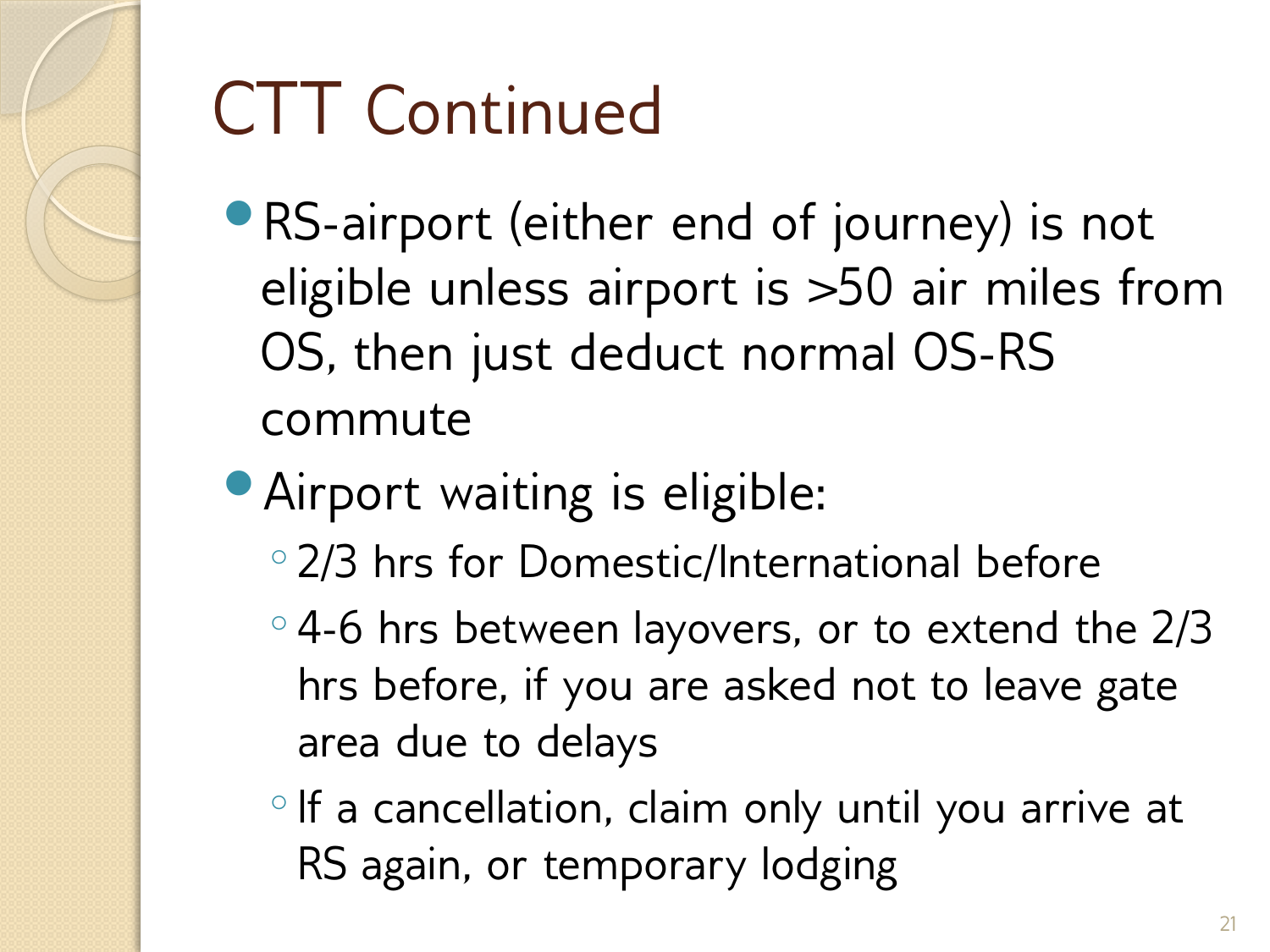

# CTT Continued
RS-airport (either end of journey) is not eligible unless airport is >50 air miles from OS, then just deduct normal OS-RS  commute
Airport waiting is eligible:
2/3 hrs for Domestic/International before
4-6 hrs between layovers, or to extend the 2/3 hrs before, if you are asked not to leave gate area due to delays
If a cancellation, claim only until you arrive at RS again, or temporary lodging

21